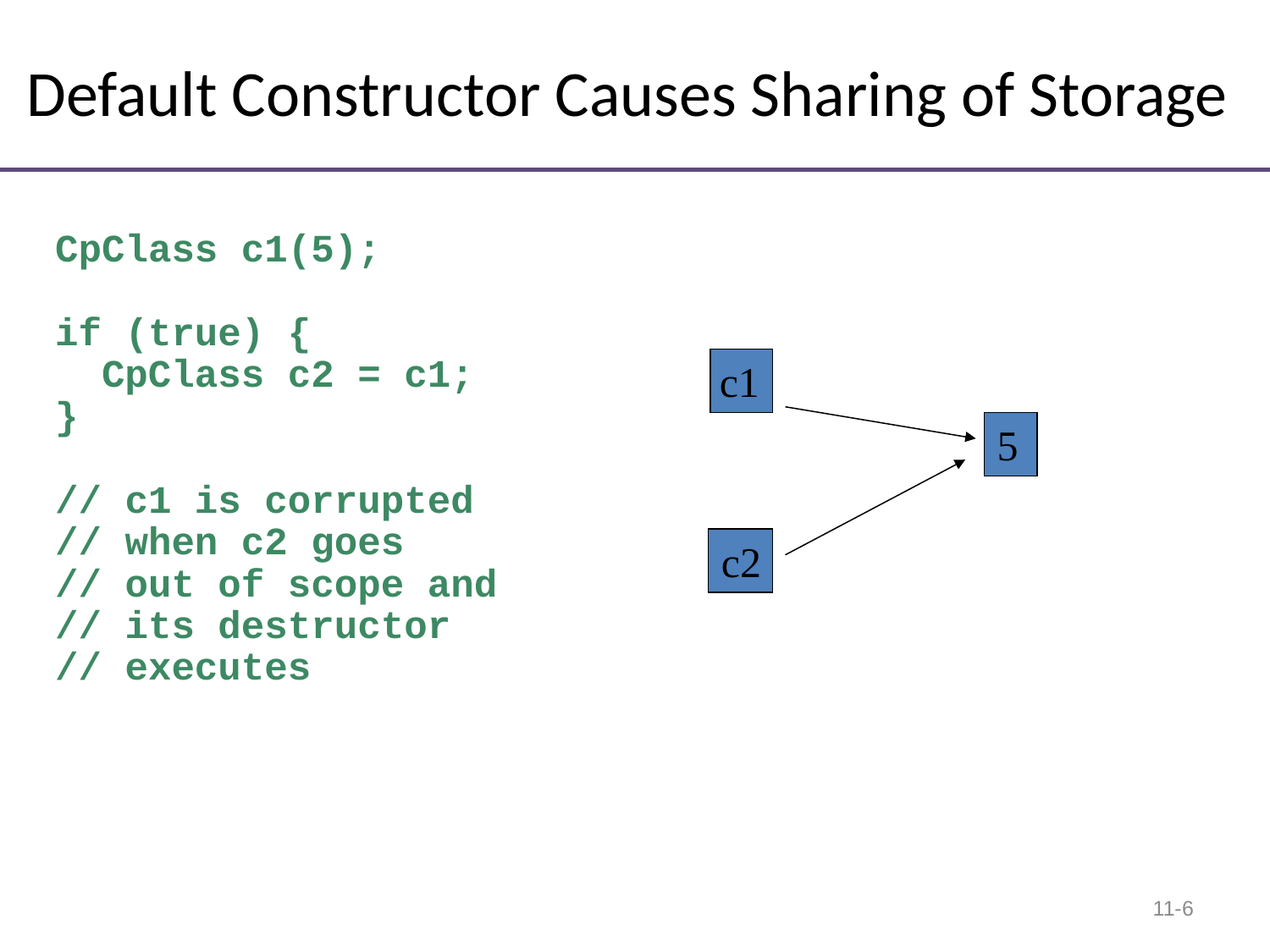

# Default Constructor Causes Sharing of Storage
CpClass c1(5);

if (true) {
  CpClass c2 = c1;
}

// c1 is corrupted
// when c2 goes
// out of scope and
// its destructor
// executes

c1

5

c2

11-6